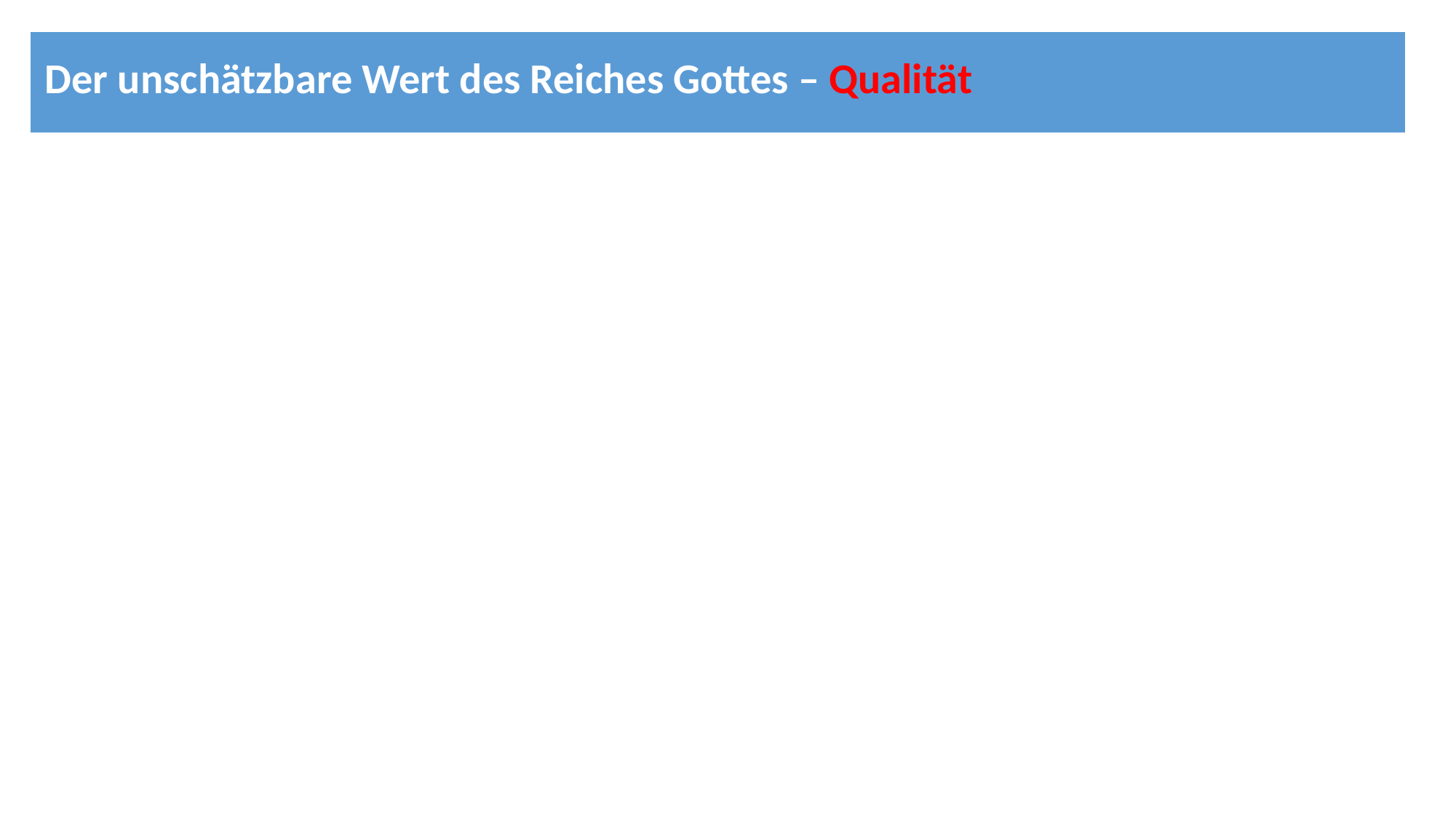

| Der unschätzbare Wert des Reiches Gottes – Qualität |
| --- |